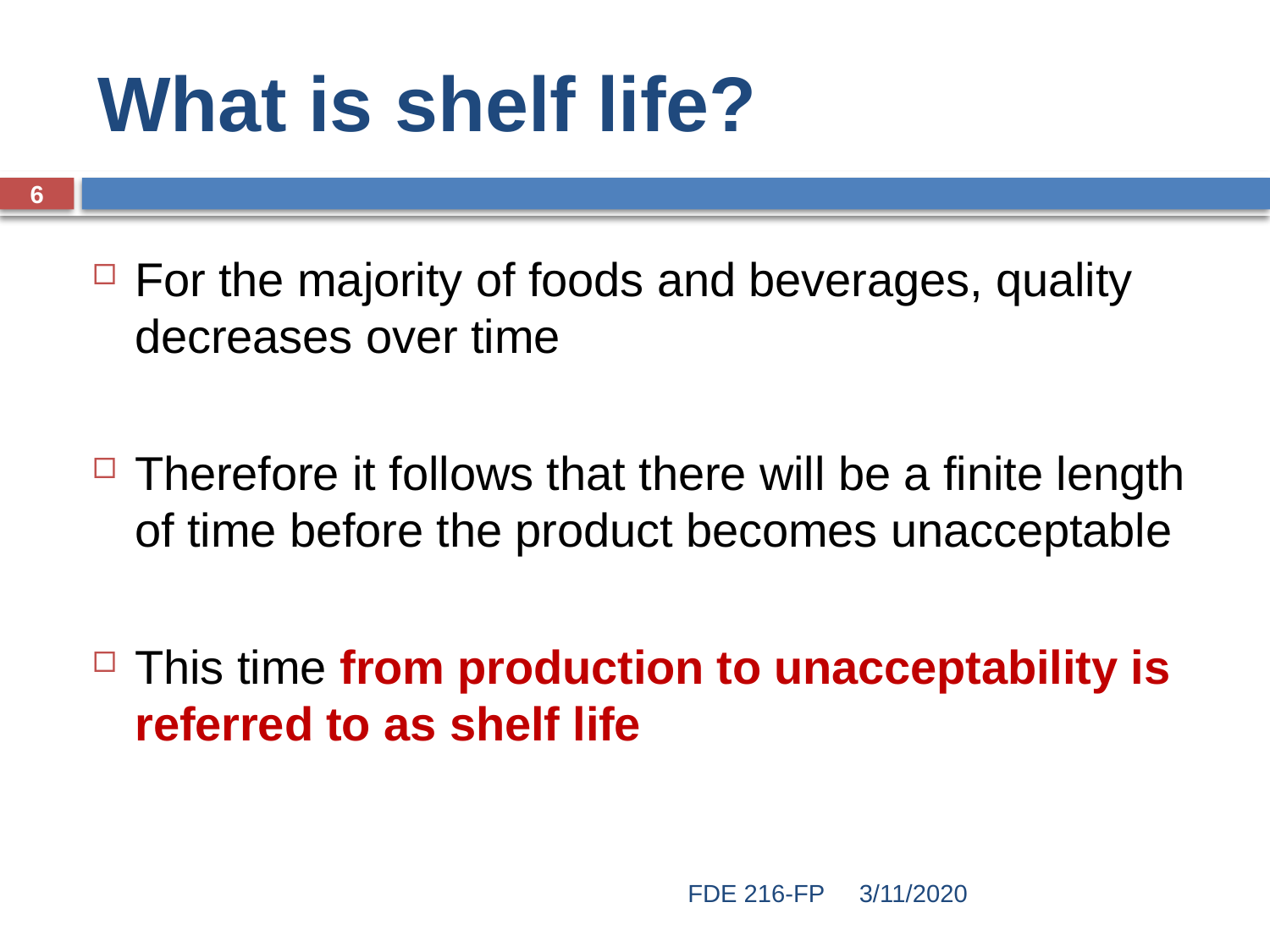

# What is shelf life?
6
For the majority of foods and beverages, quality decreases over time

Therefore it follows that there will be a finite length of time before the product becomes unacceptable

This time from production to unacceptability is referred to as shelf life
FDE 216-FP
3/11/2020